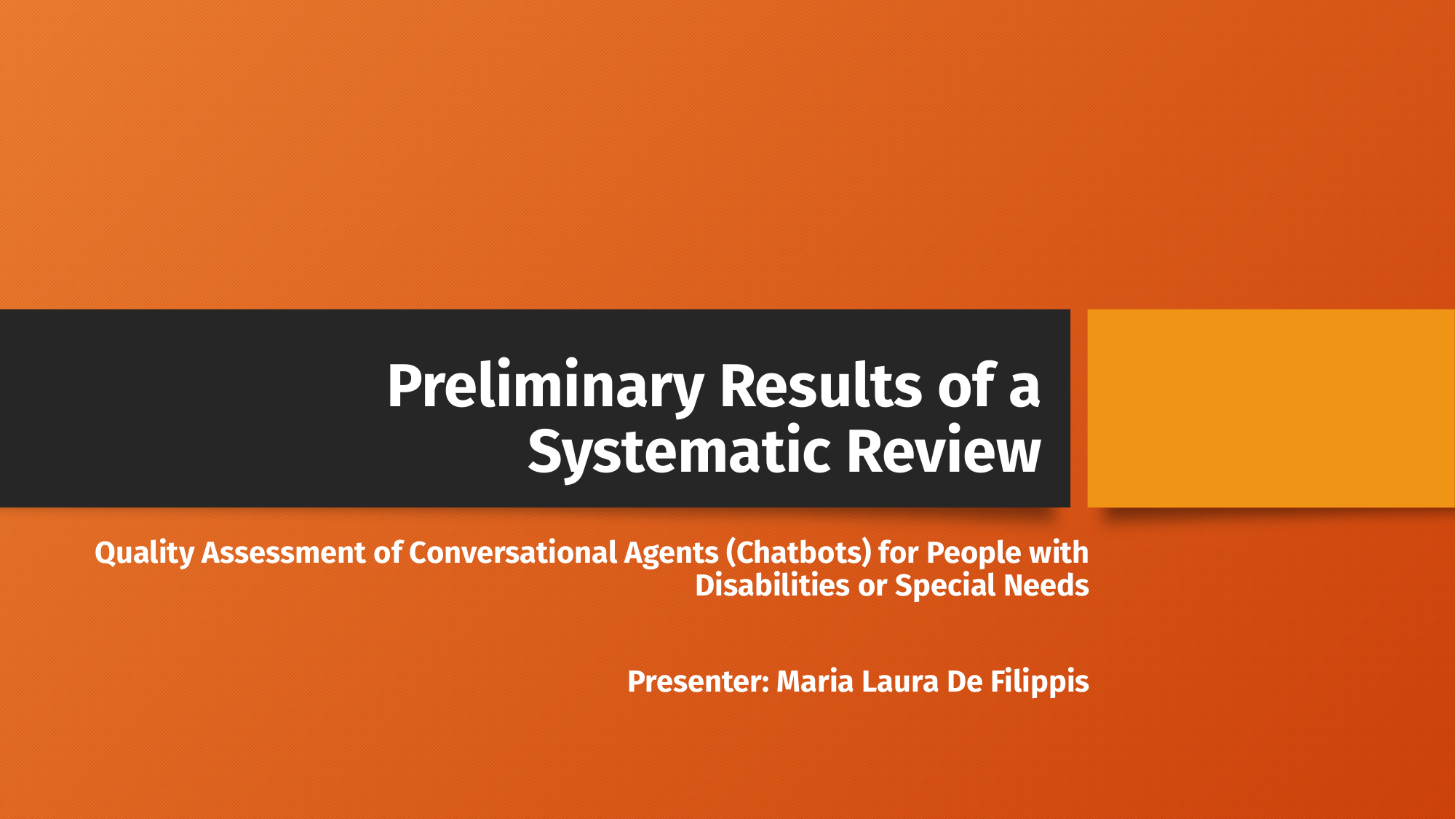

# Preliminary Results of a Systematic Review
Quality Assessment of Conversational Agents (Chatbots) for People with Disabilities or Special Needs

Presenter: Maria Laura De Filippis